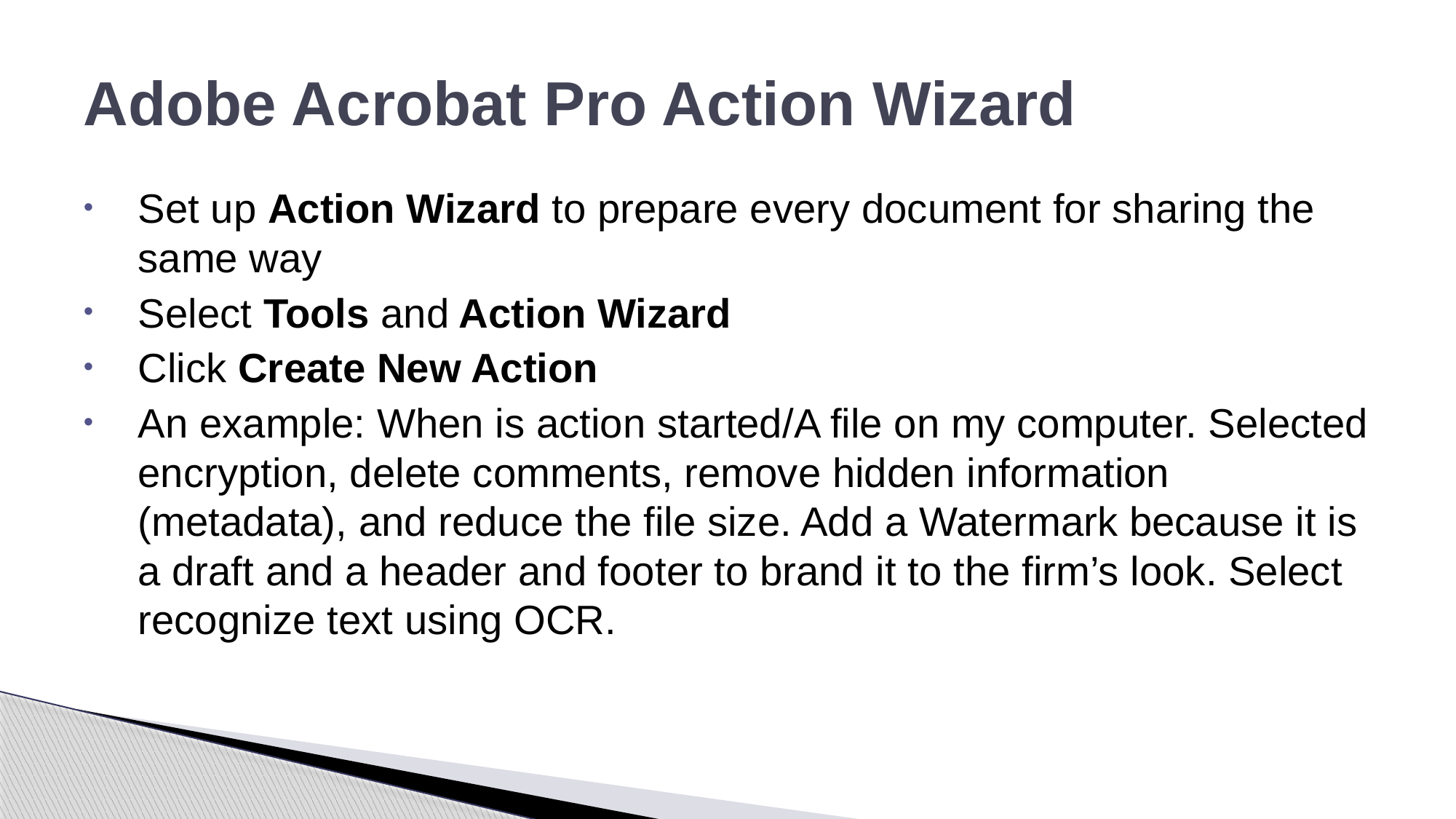

# Adobe Acrobat Pro Action Wizard
Set up Action Wizard to prepare every document for sharing the same way
Select Tools and Action Wizard
Click Create New Action
An example: When is action started/A file on my computer. Selected encryption, delete comments, remove hidden information (metadata), and reduce the file size. Add a Watermark because it is a draft and a header and footer to brand it to the firm’s look. Select recognize text using OCR.